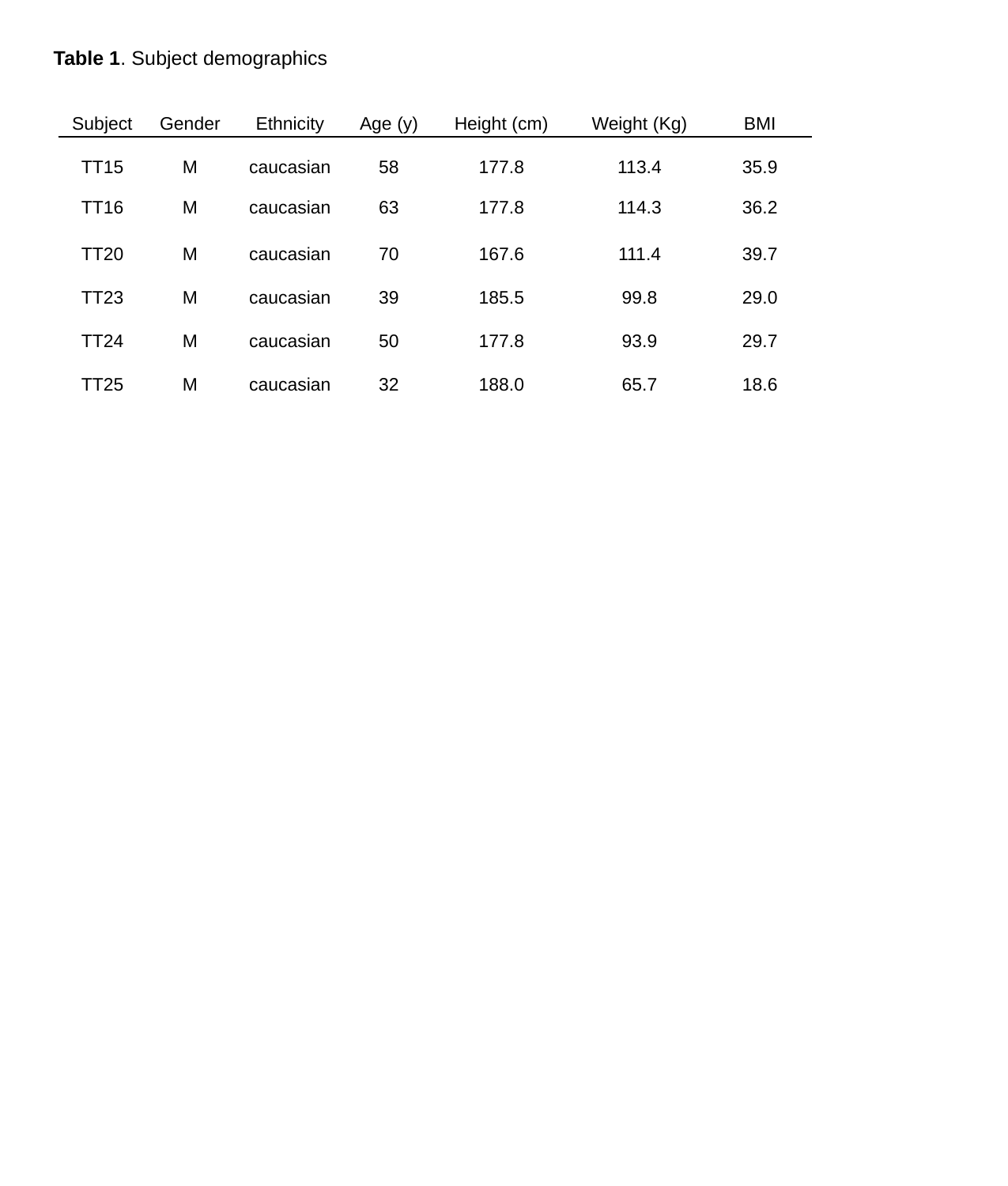

Table 1. Subject demographics
| Subject | Gender | Ethnicity | Age (y) | Height (cm) | Weight (Kg) | BMI |
| --- | --- | --- | --- | --- | --- | --- |
| TT15 TT16 | M M | caucasian caucasian | 58 63 | 177.8 177.8 | 113.4 114.3 | 35.9 36.2 |
| TT20 | M | caucasian | 70 | 167.6 | 111.4 | 39.7 |
| TT23 | M | caucasian | 39 | 185.5 | 99.8 | 29.0 |
| TT24 | M | caucasian | 50 | 177.8 | 93.9 | 29.7 |
| TT25 | M | caucasian | 32 | 188.0 | 65.7 | 18.6 |